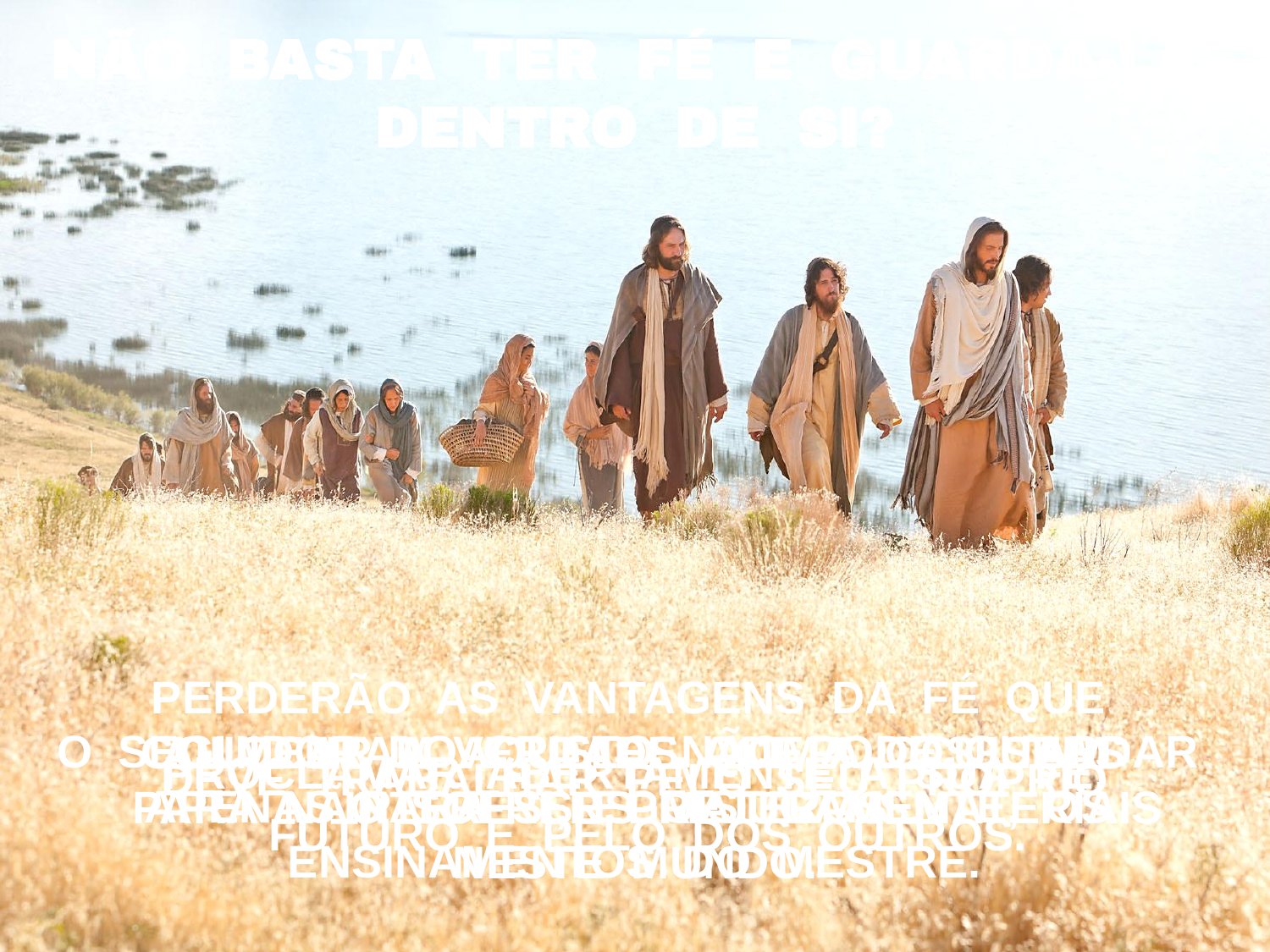

NÃO  BASTA  TER  FÉ  E  GUARDÁ-LA  DENTRO  DE  SI?
PERDERÃO  AS  VANTAGENS  DA  FÉ  QUE  ALIMENTAM  AQUELES  QUE  A  OCULTAM
  PARA  NÃO  SOFRER  PREJUÍZOS  MATERIAIS
NESTE  MUNDO.
O  SEGUIDOR  DO  CRISTO  NÃO  PODE  GUARDAR  APENAS  PARA  SI,  EGOISTICAMENTE,  OS  ENSINAMENTOS  DO  MESTRE.
COLOCAR  A  VERDADE  ACIMA  DOS  SEUS
INTERESSES  MATERIAIS.
PROCLAMAR  ABERTAMENTE  A  SUA  FÉ.
DEVE  TRABALHAR  PELO  SEU  PRÓPRIO
  FUTURO  E  PELO  DOS  OUTROS.